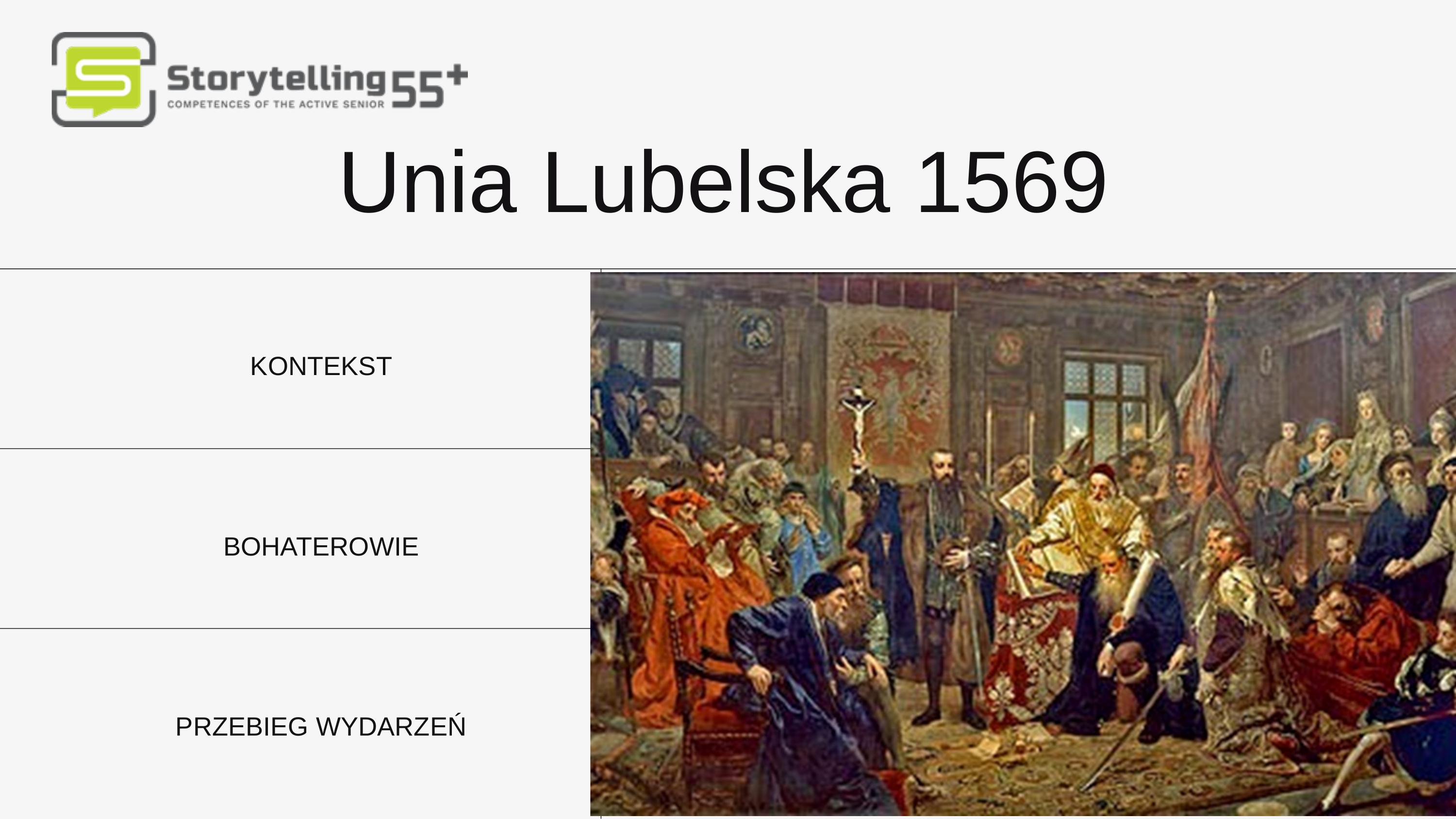

Unia Lubelska 1569

KONTEKST

BOHATEROWIE

PRZEBIEG WYDARZEŃ